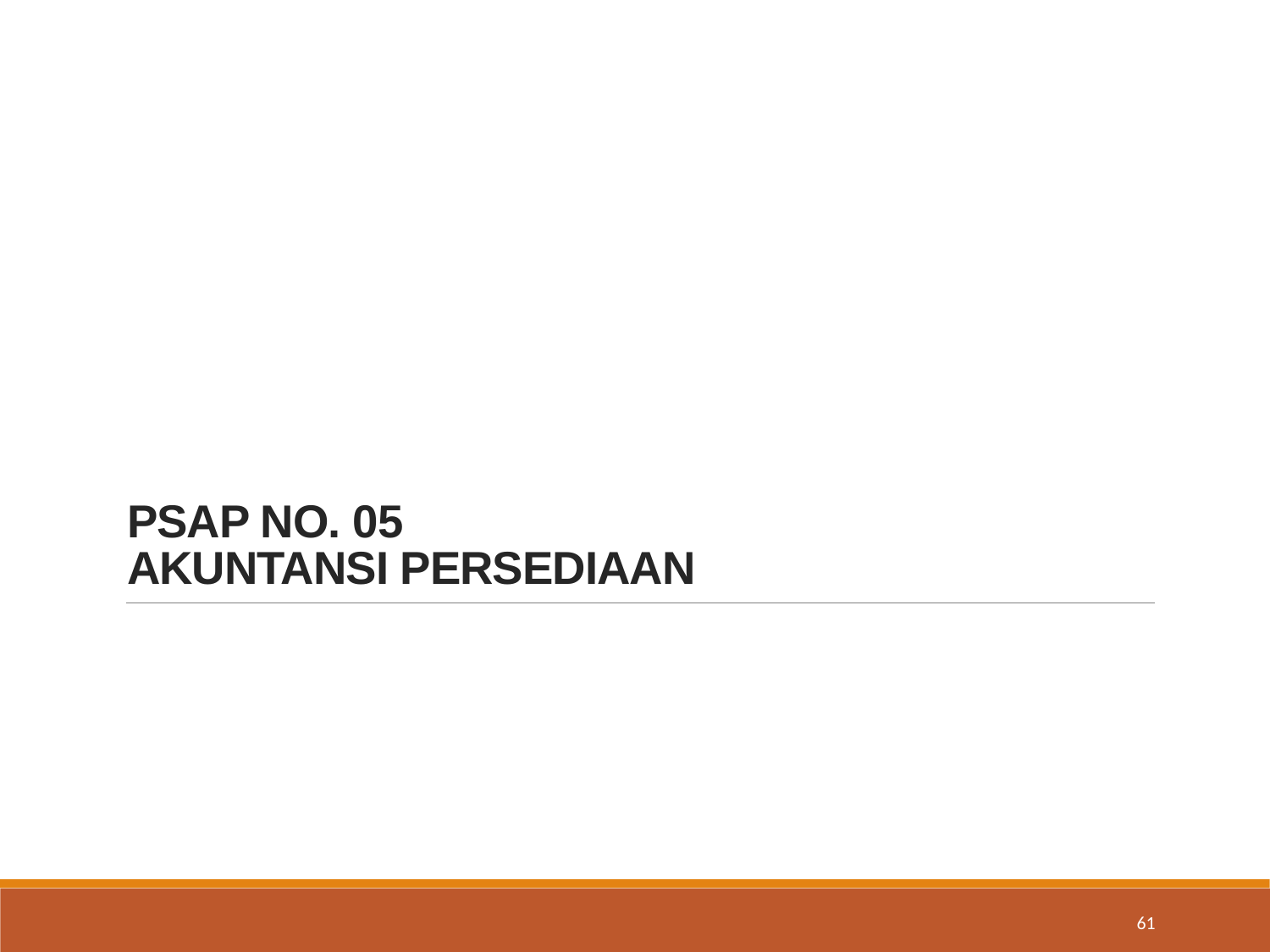

# PSAP NO. 05 AKUNTANSI PERSEDIAAN

61